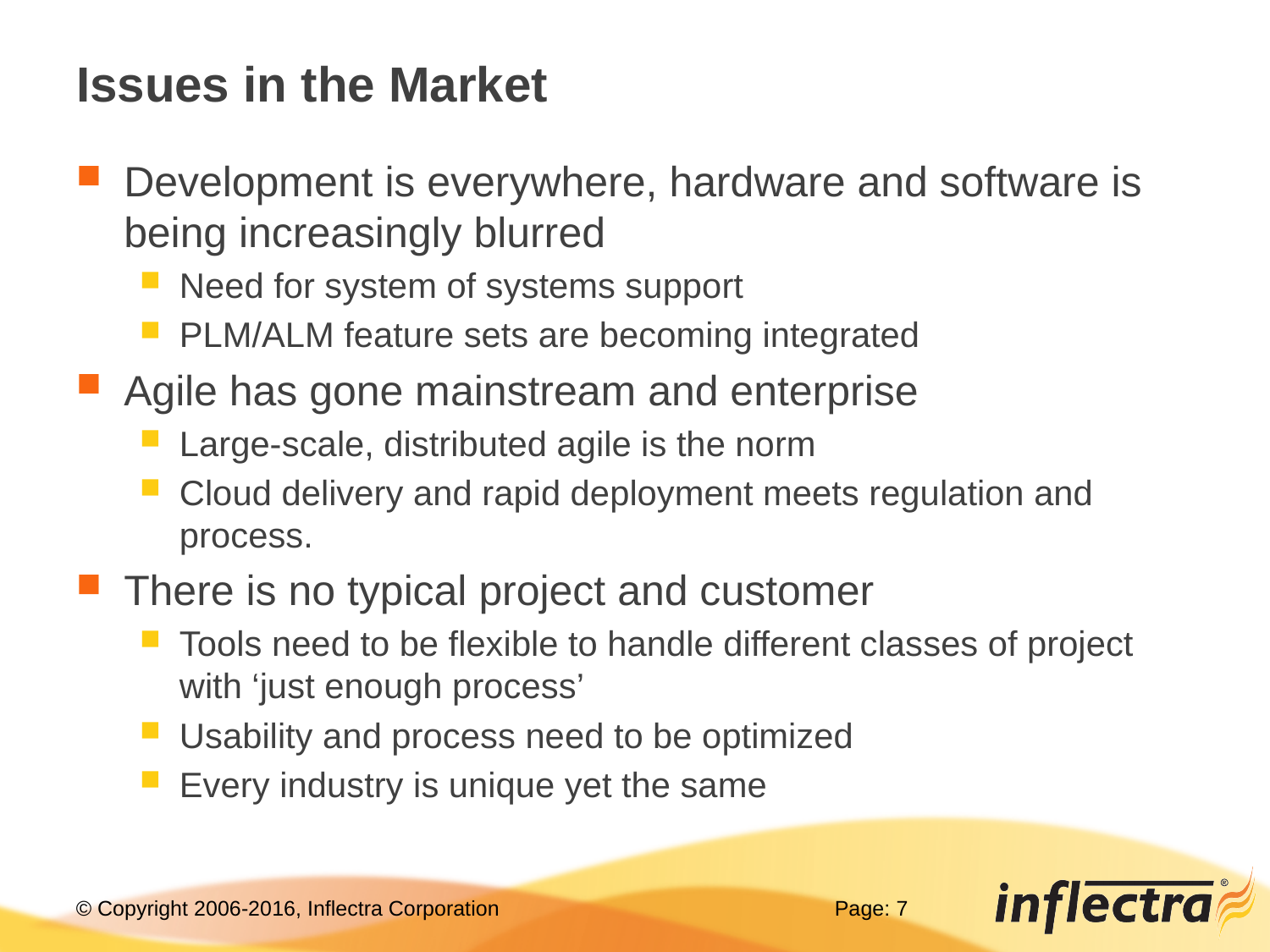

# Issues in the Market
Development is everywhere, hardware and software is being increasingly blurred
Need for system of systems support
PLM/ALM feature sets are becoming integrated
Agile has gone mainstream and enterprise
Large-scale, distributed agile is the norm
Cloud delivery and rapid deployment meets regulation and process.
There is no typical project and customer
Tools need to be flexible to handle different classes of project with ‘just enough process’
Usability and process need to be optimized
Every industry is unique yet the same

Page: 7